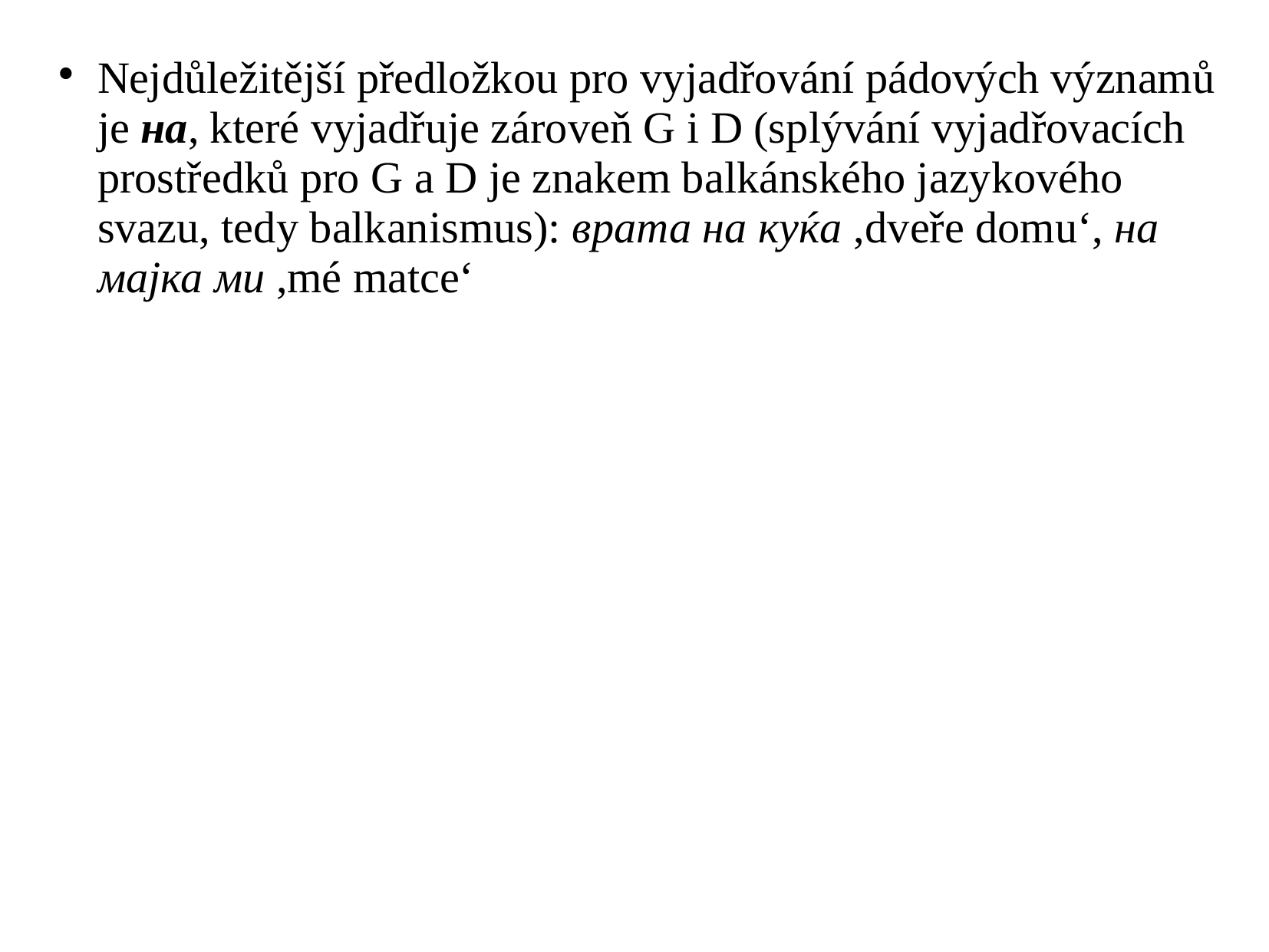

Nejdůležitější předložkou pro vyjadřování pádových významů je на, které vyjadřuje zároveň G i D (splývání vyjadřovacích prostředků pro G a D je znakem balkánského jazykového svazu, tedy balkanismus): врата на куќа ,dveře domuʻ, на мајка ми ,mé matceʻ